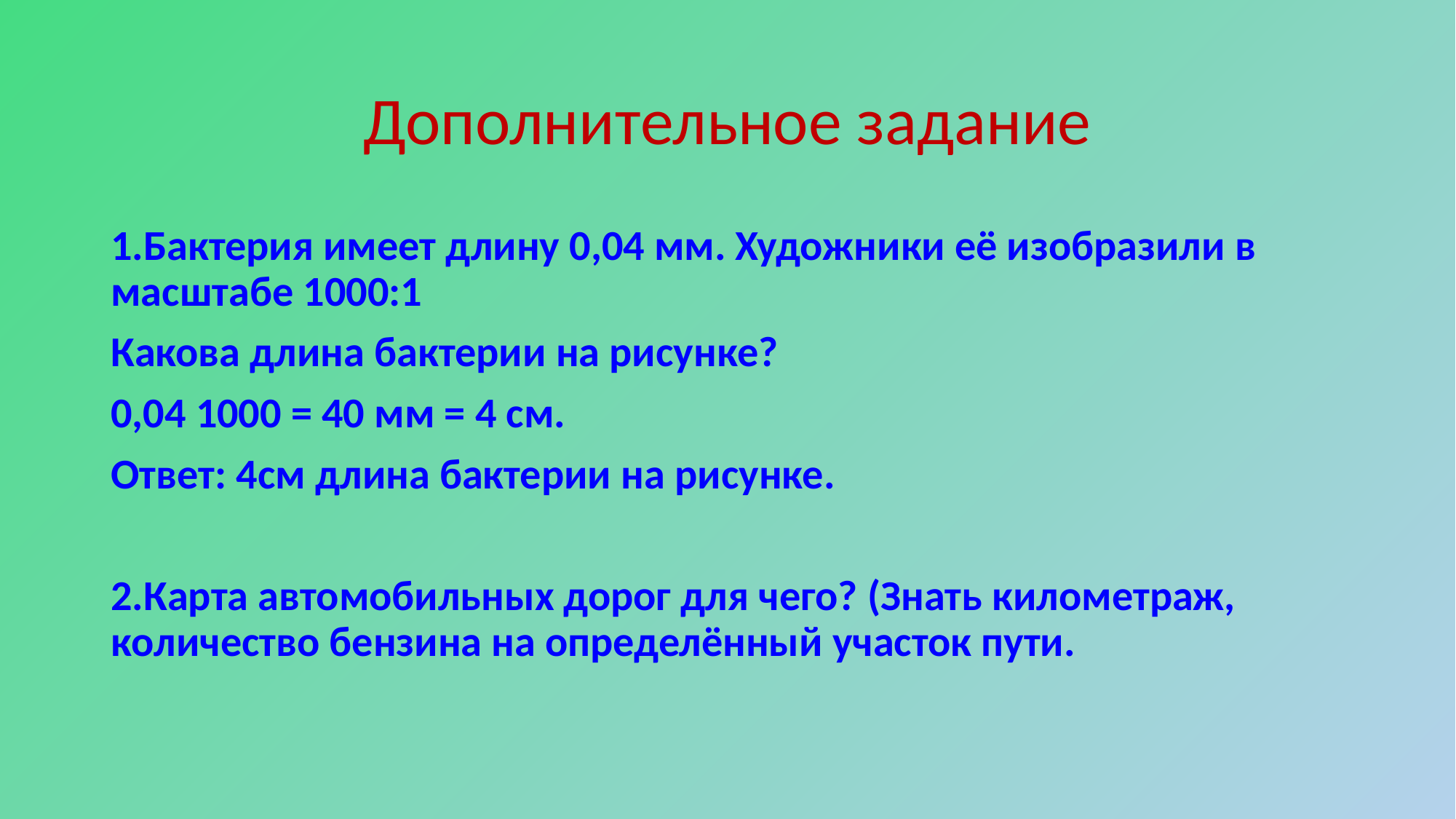

# Дополнительное задание
1.Бактерия имеет длину 0,04 мм. Художники её изобразили в масштабе 1000:1
Какова длина бактерии на рисунке?
0,04 1000 = 40 мм = 4 см.
Ответ: 4см длина бактерии на рисунке.

2.Карта автомобильных дорог для чего? (Знать километраж, количество бензина на определённый участок пути.